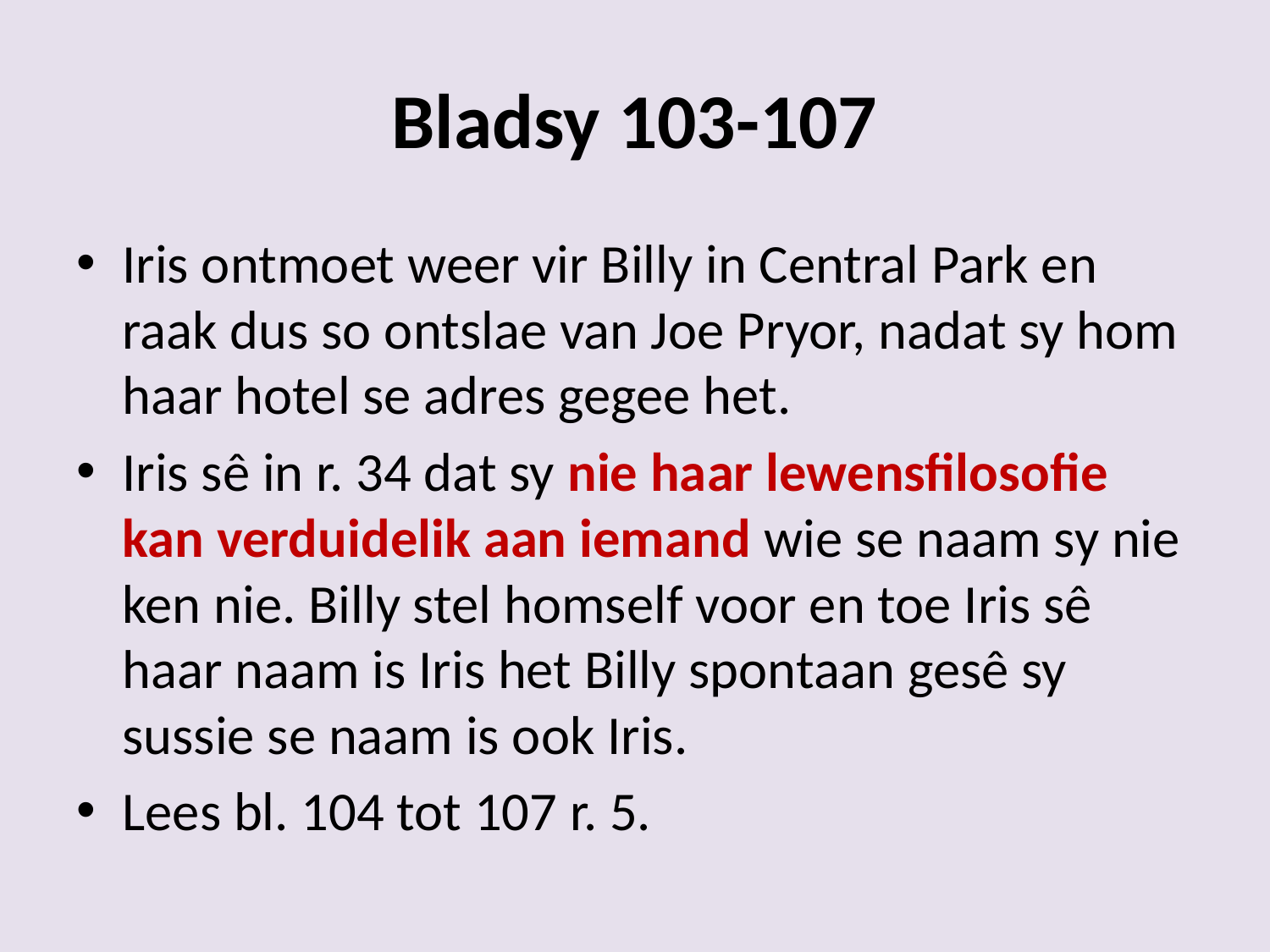

# Bladsy 103-107
Iris ontmoet weer vir Billy in Central Park en raak dus so ontslae van Joe Pryor, nadat sy hom haar hotel se adres gegee het.
Iris sê in r. 34 dat sy nie haar lewensfilosofie kan verduidelik aan iemand wie se naam sy nie ken nie. Billy stel homself voor en toe Iris sê haar naam is Iris het Billy spontaan gesê sy sussie se naam is ook Iris.
Lees bl. 104 tot 107 r. 5.